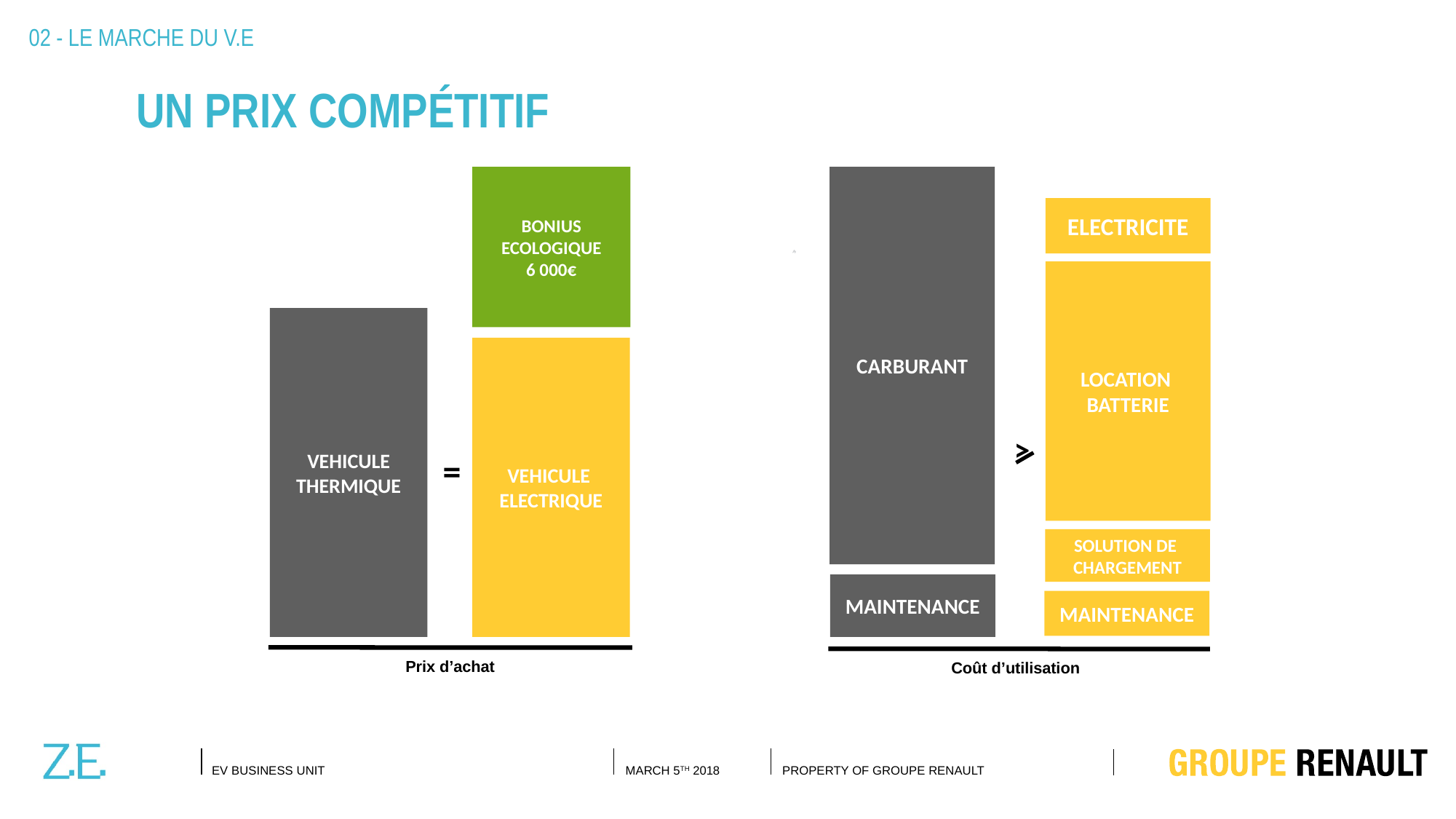

02 - LE MARCHE DU V.E
# Un prix compétitif
BONIUS
ECOLOGIQUE
6 000€
VEHICULE
THERMIQUE
VEHICULE
ELECTRIQUE

Prix d’achat
=
CARBURANT
ELECTRICITE
LOCATION
BATTERIE

SOLUTION DE
CHARGEMENT
MAINTENANCE
MAINTENANCE

Coût d’utilisation
>